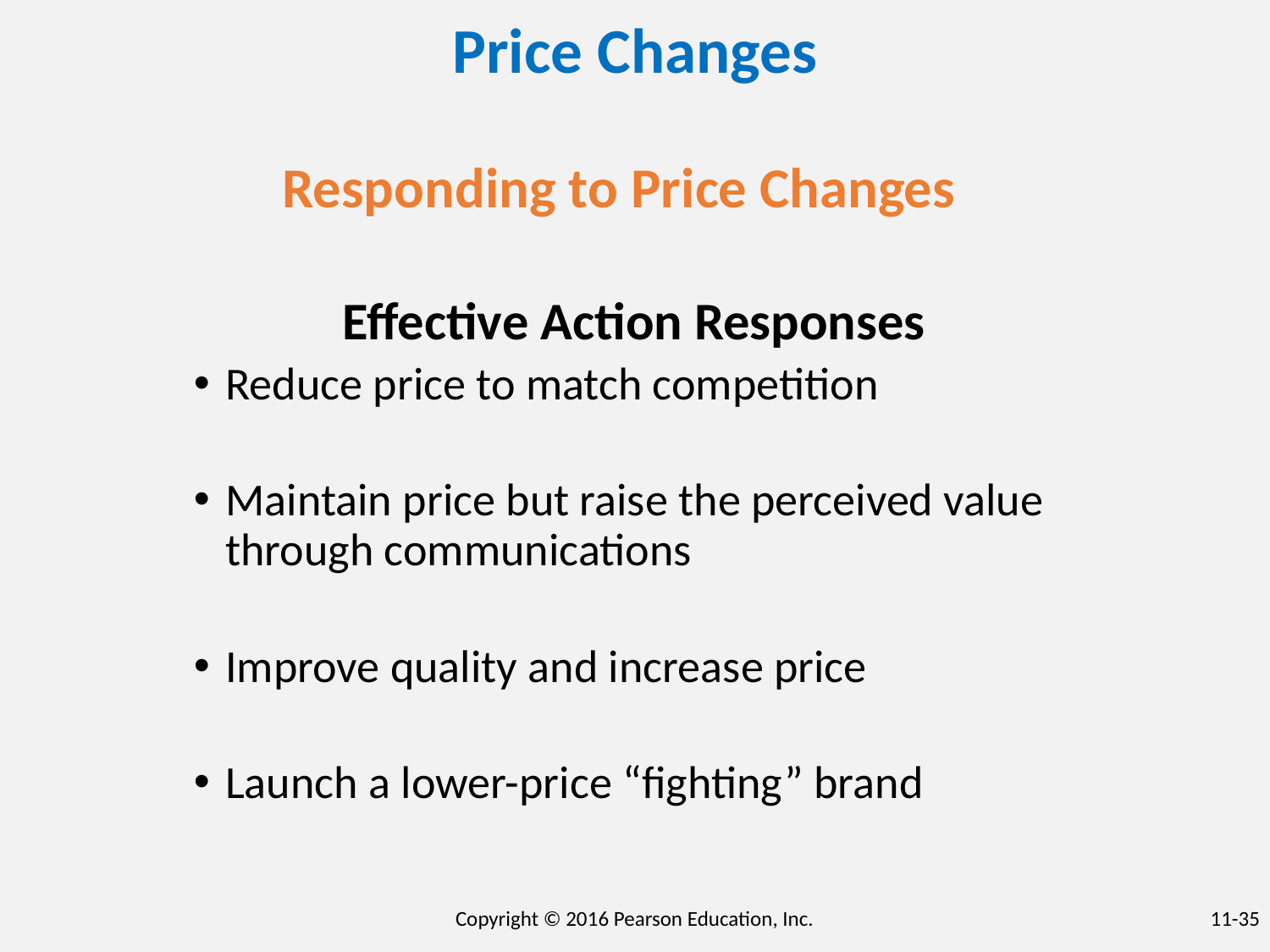

Price Changes
Responding to Price Changes
Effective Action Responses
Reduce price to match competition

Maintain price but raise the perceived value through communications

Improve quality and increase price

Launch a lower-price “fighting” brand

Copyright © 2016 Pearson Education, Inc.
11-35